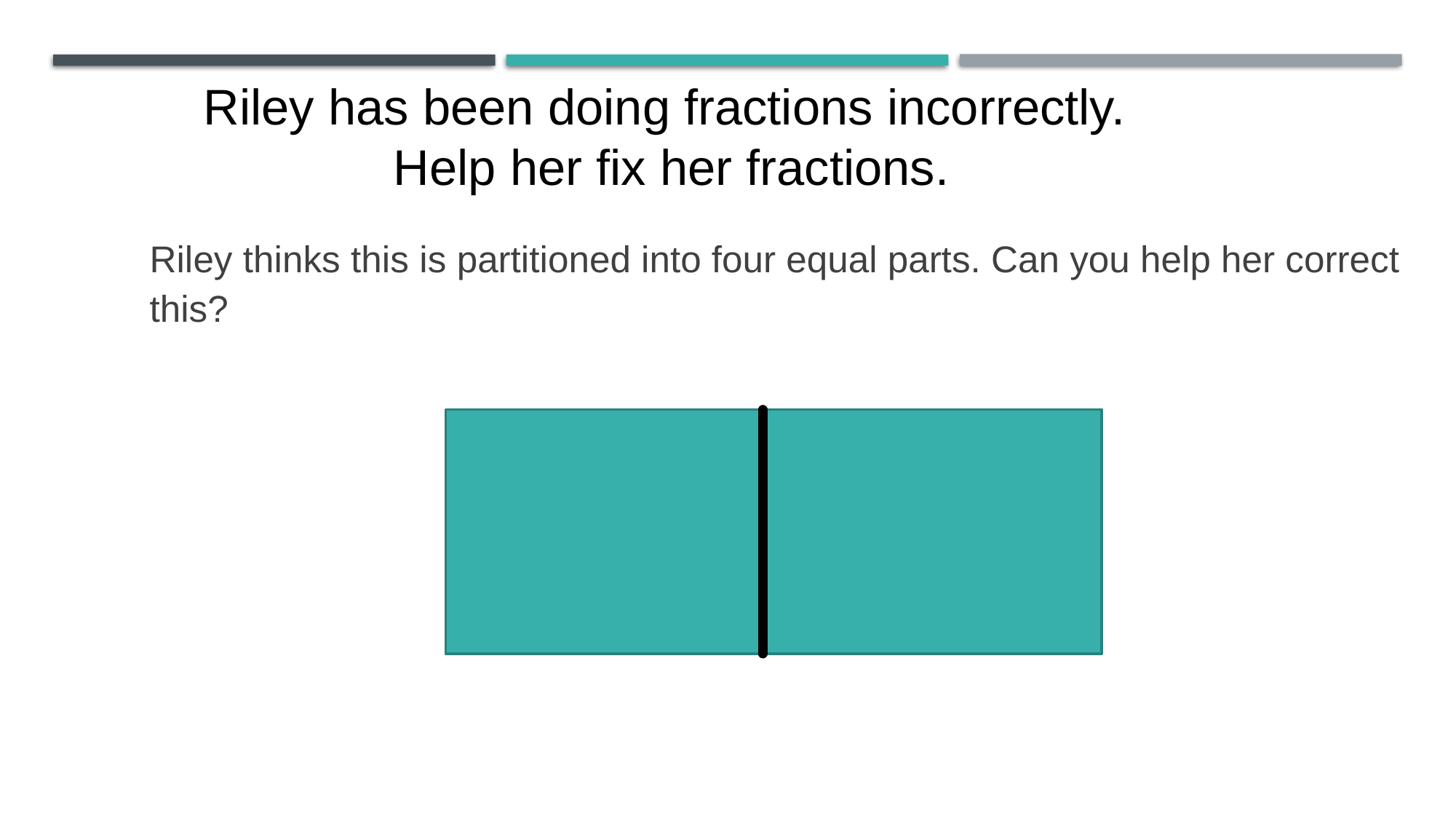

Riley has been doing fractions incorrectly.
Help her fix her fractions.
Riley thinks this is partitioned into four equal parts. Can you help her correct this?